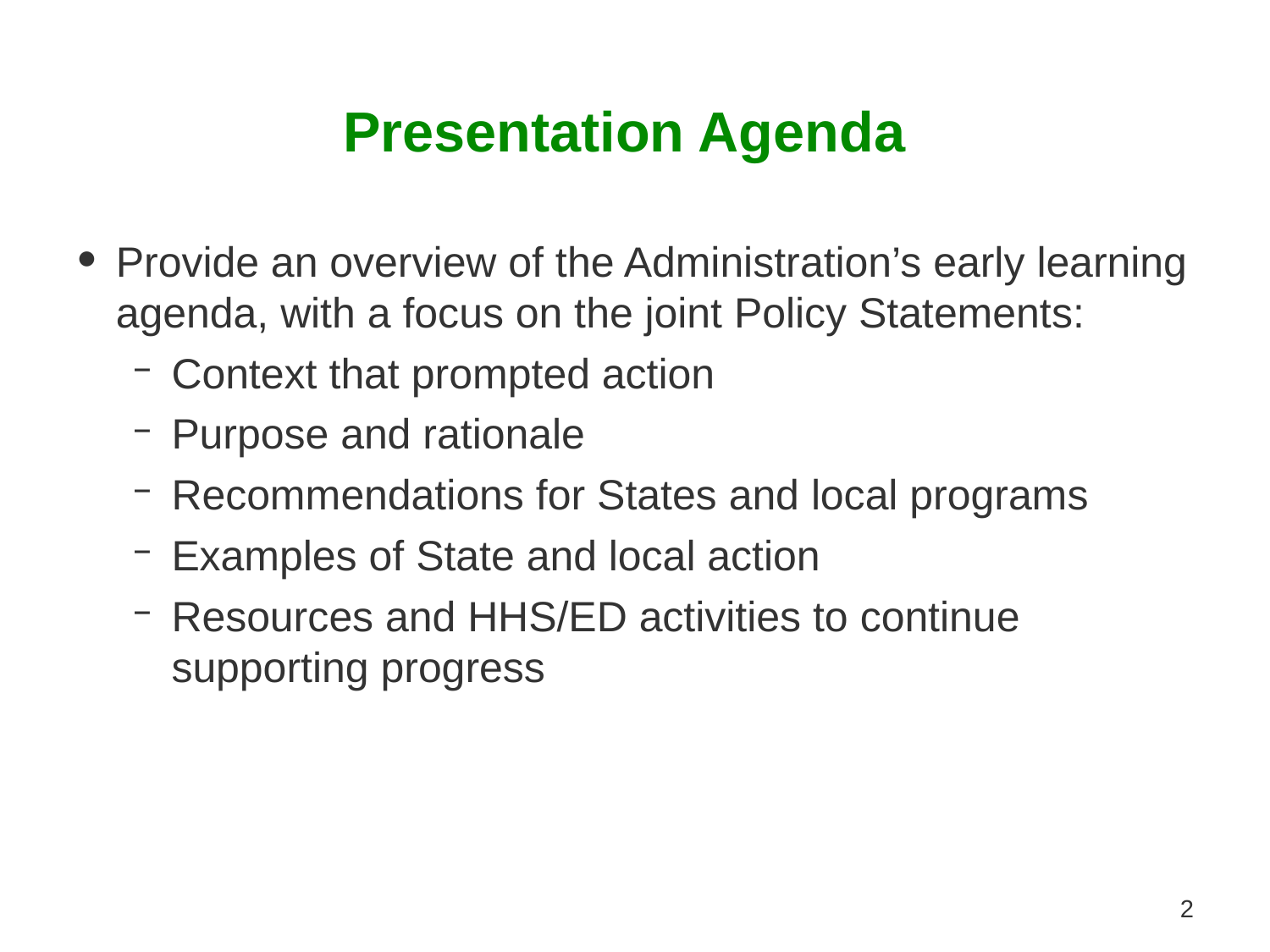

# Presentation Agenda
Provide an overview of the Administration’s early learning agenda, with a focus on the joint Policy Statements:
Context that prompted action
Purpose and rationale
Recommendations for States and local programs
Examples of State and local action
Resources and HHS/ED activities to continue supporting progress

2